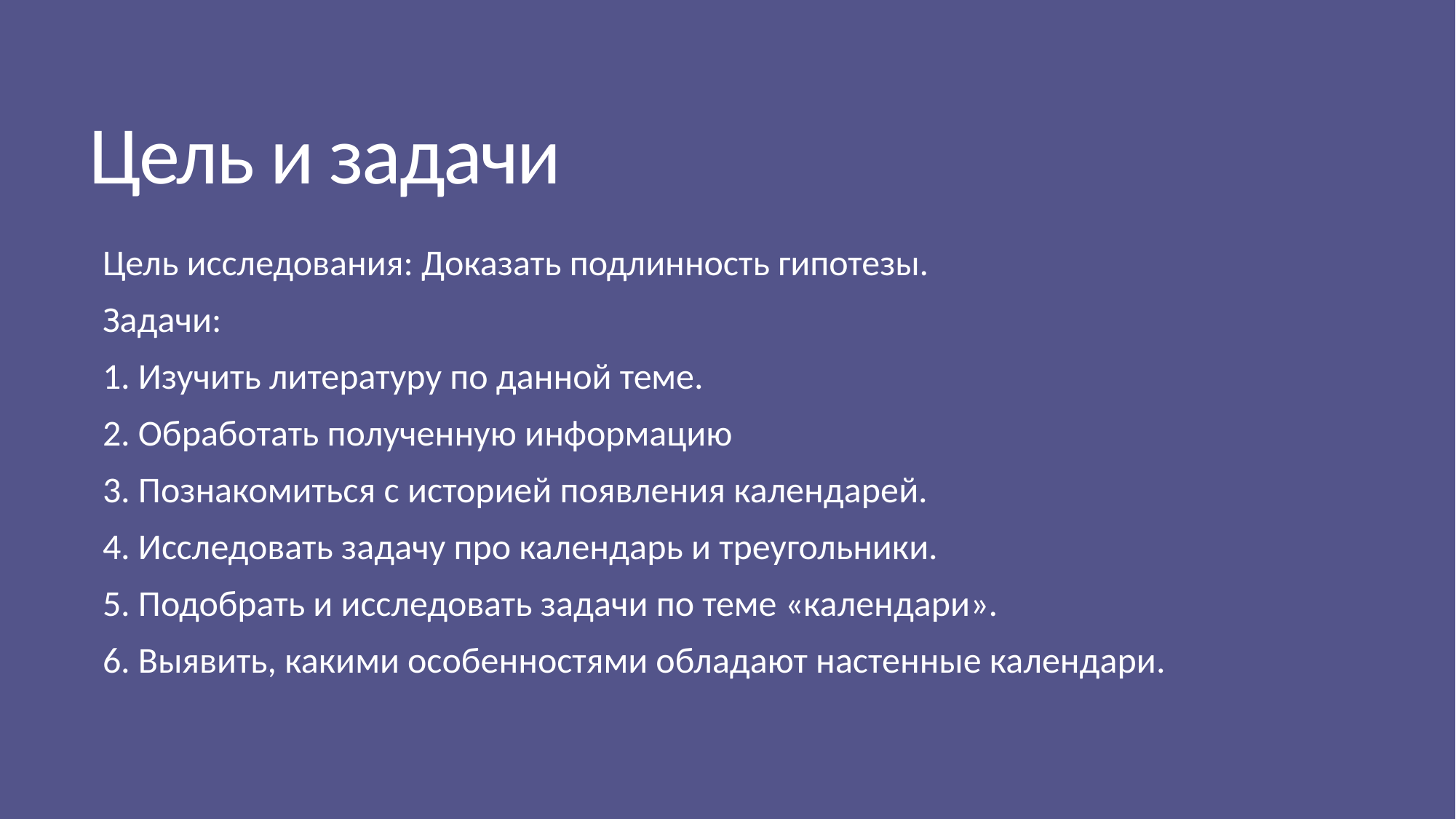

# Цель и задачи
Цель исследования: Доказать подлинность гипотезы.
Задачи:
1. Изучить литературу по данной теме.
2. Обработать полученную информацию
3. Познакомиться с историей появления календарей.
4. Исследовать задачу про календарь и треугольники.
5. Подобрать и исследовать задачи по теме «календари».
6. Выявить, какими особенностями обладают настенные календари.